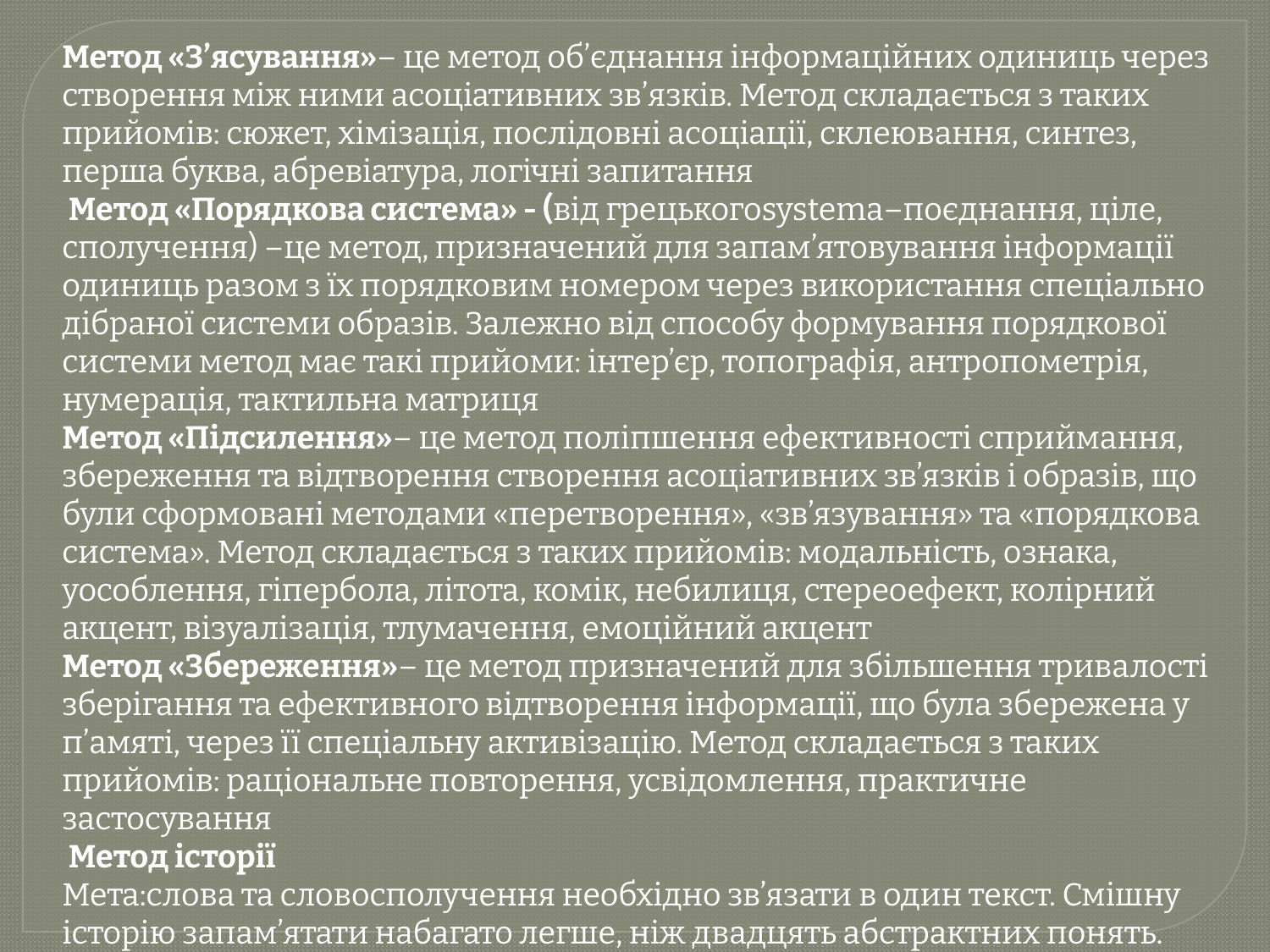

Метод «Зʼясування»– це метод обʼєднання інформаційних одиниць через створення між ними асоціативних звʼязків. Метод складається з таких прийомів: сюжет, хімізація, послідовні асоціації, склеювання, синтез, перша буква, абревіатура, логічні запитання
 Метод «Порядкова система» - (від грецькогоsystema–поєднання, ціле, сполучення) –це метод, призначений для запам’ятовування інформації одиниць разом з їх порядковим номером через використання спеціально дібраної системи образів. Залежно від способу формування порядкової системи метод має такі прийоми: інтер’єр, топографія, антропометрія, нумерація, тактильна матриця
Метод «Підсилення»– це метод поліпшення ефективності сприймання, збереження та відтворення створення асоціативних зв’язків і образів, що були сформовані методами «перетворення», «зв’язування» та «порядкова система». Метод складається з таких прийомів: модальність, ознака, уособлення, гіпербола, літота, комік, небилиця, стереоефект, колірний акцент, візуалізація, тлумачення, емоційний акцент
Метод «Збереження»– це метод призначений для збільшення тривалості зберігання та ефективного відтворення інформації, що була збережена у пʼамяті, через її спеціальну активізацію. Метод складається з таких прийомів: раціональне повторення, усвідомлення, практичне застосування
 Метод історії
Мета:слова та словосполучення необхідно зв’язати в один текст. Смішну історію запам’ятати набагато легше, ніж двадцять абстрактних понять. Чим більш фантастичною буде розповідь, тим легше вона ввійде в пам'ять